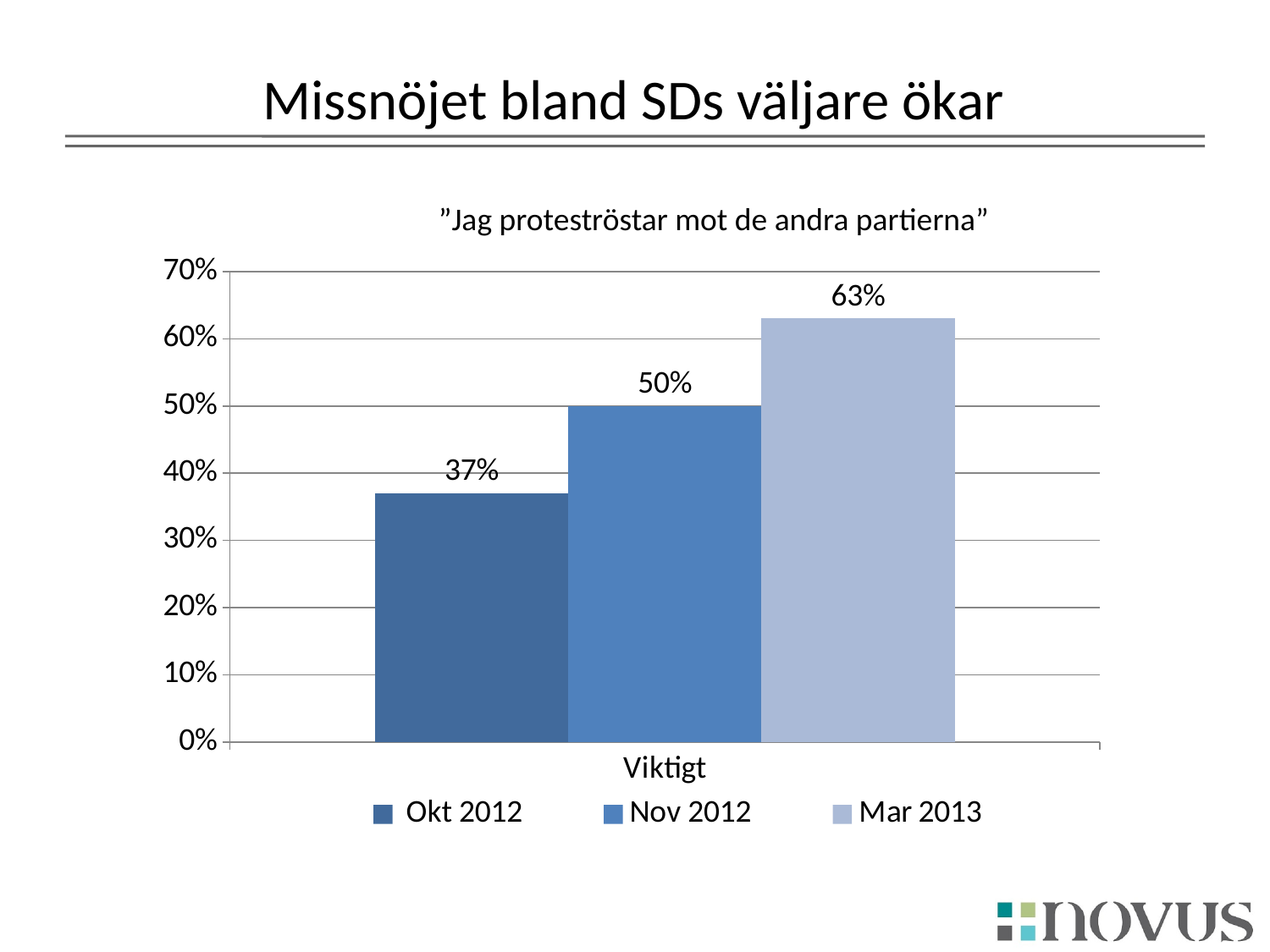

# Missnöjet bland SDs väljare ökar
”Jag proteströstar mot de andra partierna”

### Chart

| Category |  Okt 2012 | Nov 2012 | Mar 2013 |
|---|---|---|---|
| Viktigt | 0.37 | 0.5 | 0.63 |